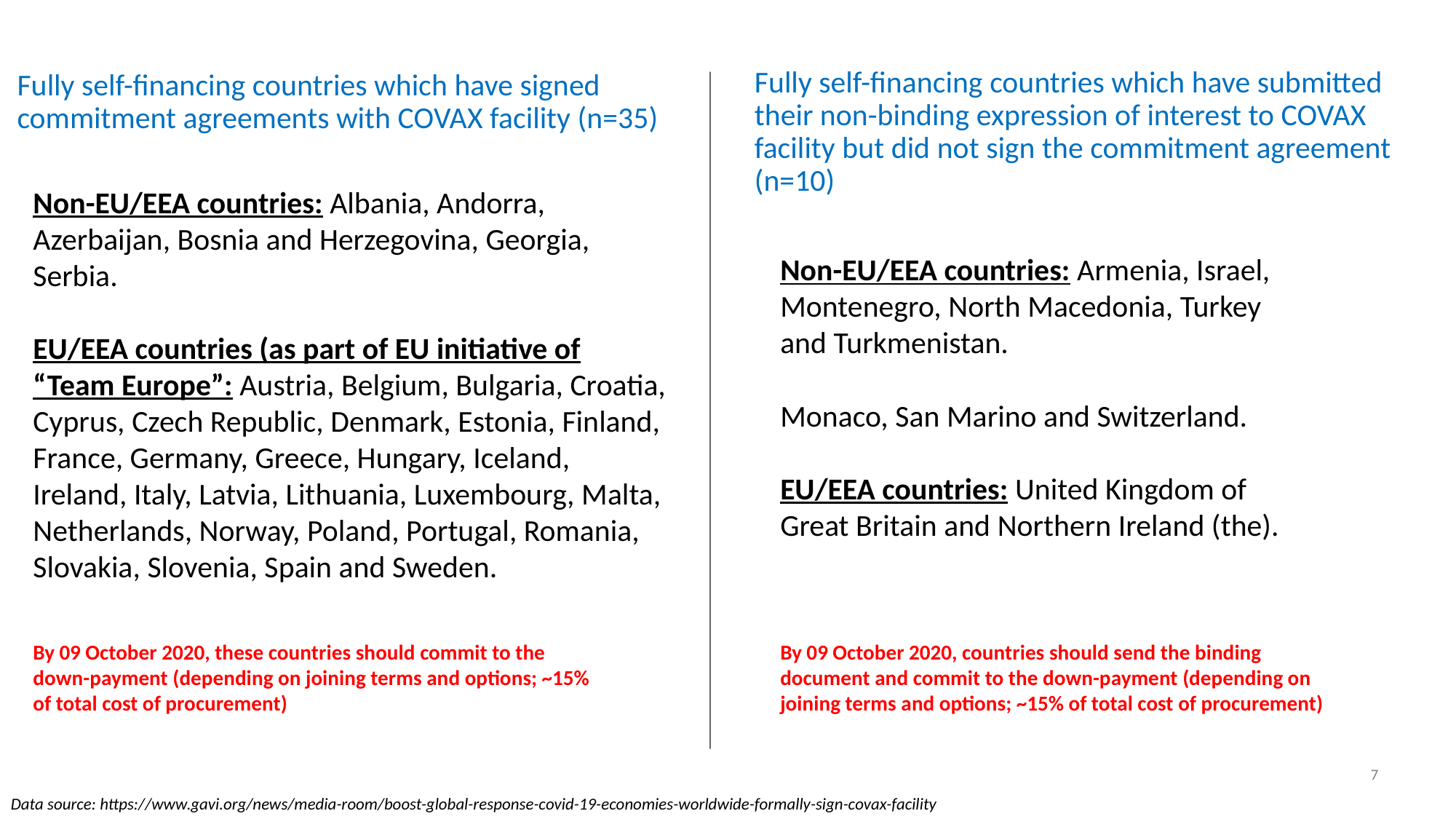

Fully self-financing countries which have submitted their non-binding expression of interest to COVAX facility but did not sign the commitment agreement (n=10)
# Fully self-financing countries which have signed commitment agreements with COVAX facility (n=35)
Non-EU/EEA countries: Albania, Andorra, Azerbaijan, Bosnia and Herzegovina, Georgia, Serbia.

EU/EEA countries (as part of EU initiative of “Team Europe”: Austria, Belgium, Bulgaria, Croatia, Cyprus, Czech Republic, Denmark, Estonia, Finland, France, Germany, Greece, Hungary, Iceland, Ireland, Italy, Latvia, Lithuania, Luxembourg, Malta, Netherlands, Norway, Poland, Portugal, Romania, Slovakia, Slovenia, Spain and Sweden.
Non-EU/EEA countries: Armenia, Israel, Montenegro, North Macedonia, Turkey and Turkmenistan.

Monaco, San Marino and Switzerland.

EU/EEA countries: United Kingdom of Great Britain and Northern Ireland (the).

By 09 October 2020, these countries should commit to the down-payment (depending on joining terms and options; ~15% of total cost of procurement)
By 09 October 2020, countries should send the binding document and commit to the down-payment (depending on joining terms and options; ~15% of total cost of procurement)

Data source: https://www.gavi.org/news/media-room/boost-global-response-covid-19-economies-worldwide-formally-sign-covax-facility